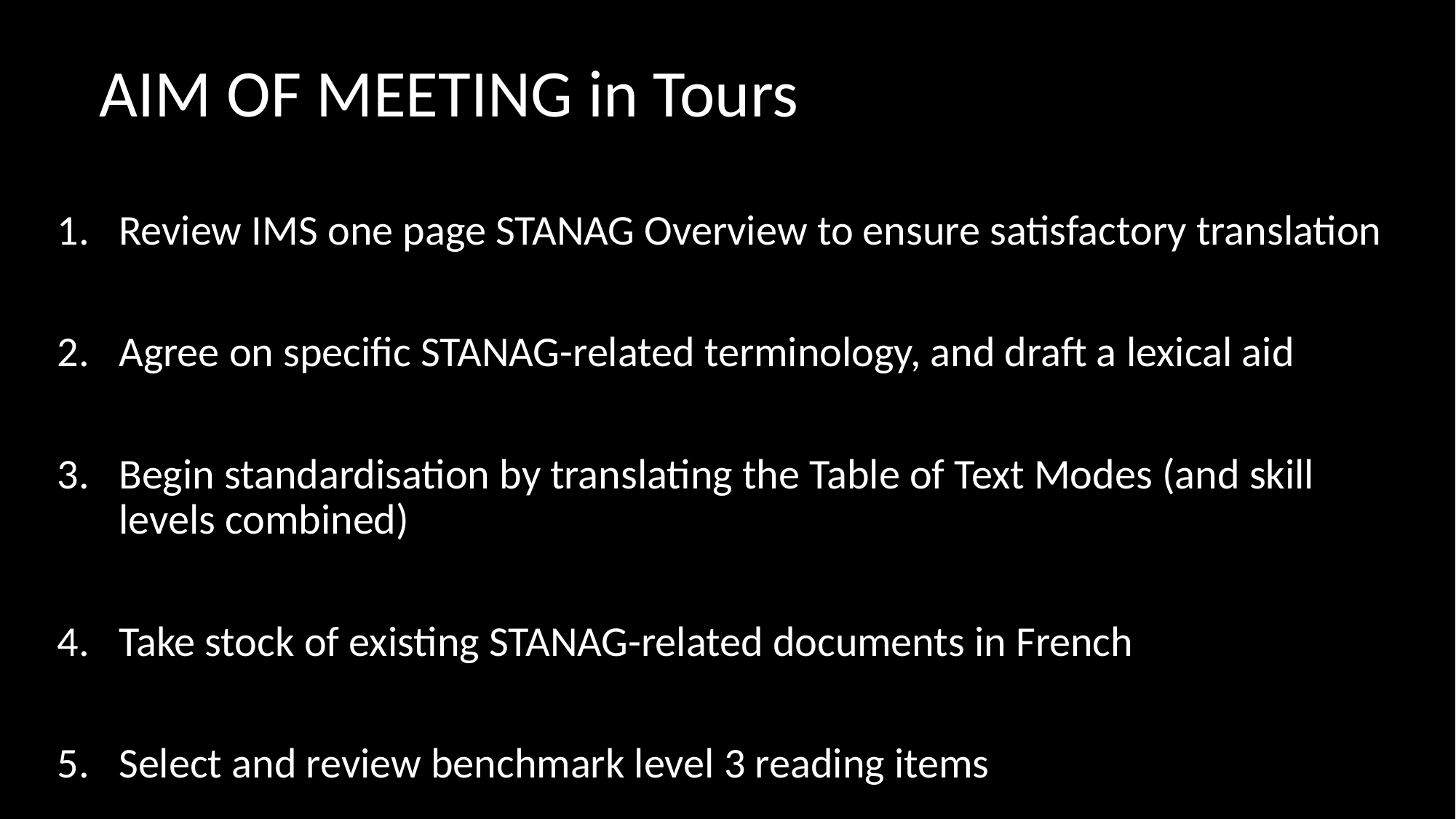

# AIM OF MEETING in Tours
Review IMS one page STANAG Overview to ensure satisfactory translation

Agree on specific STANAG-related terminology, and draft a lexical aid

Begin standardisation by translating the Table of Text Modes (and skill levels combined)

Take stock of existing STANAG-related documents in French

Select and review benchmark level 3 reading items